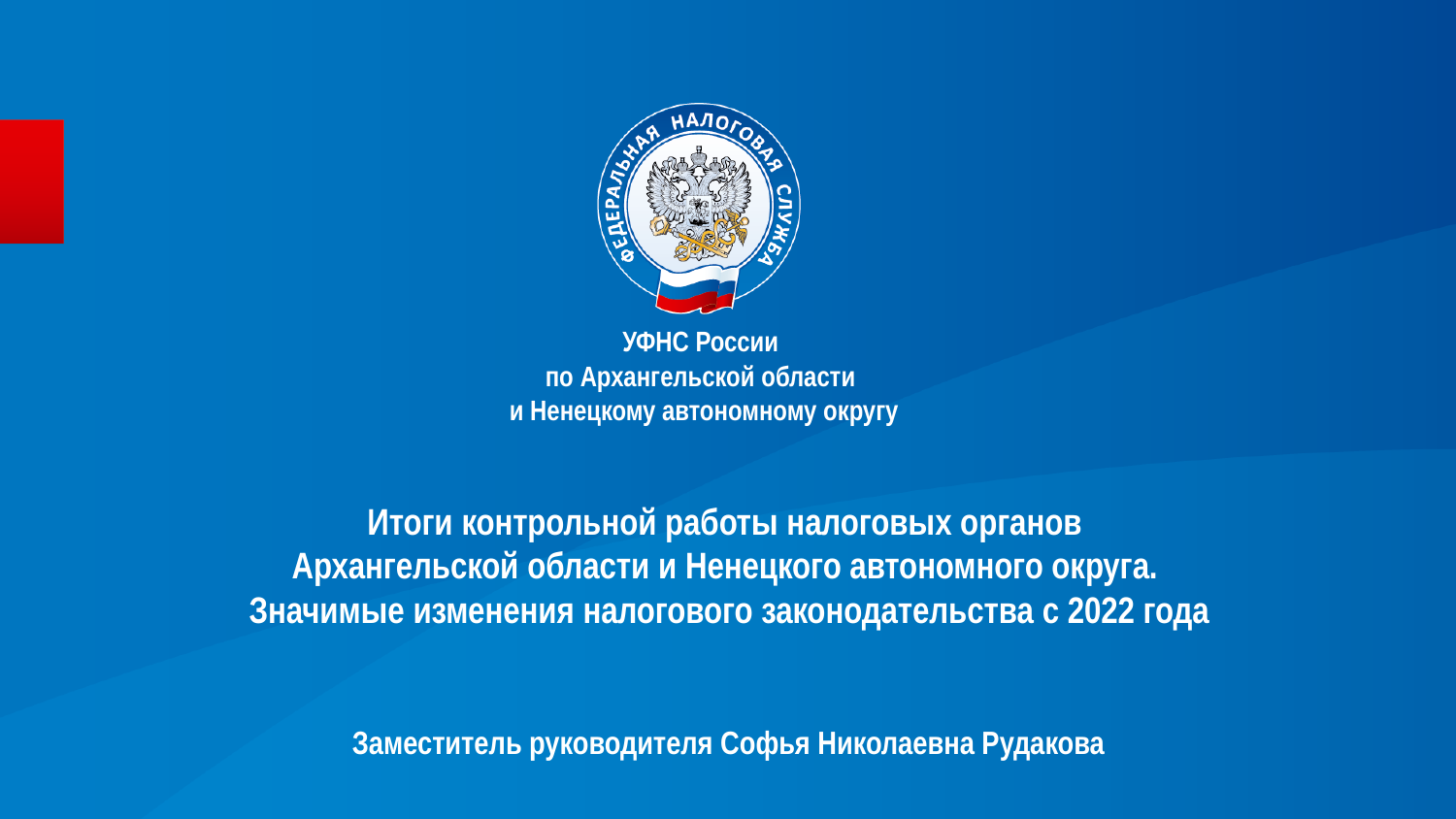

УФНС России
по Архангельской области
и Ненецкому автономному округу
# Итоги контрольной работы налоговых органов Архангельской области и Ненецкого автономного округа. Значимые изменения налогового законодательства с 2022 года
Заместитель руководителя Софья Николаевна Рудакова